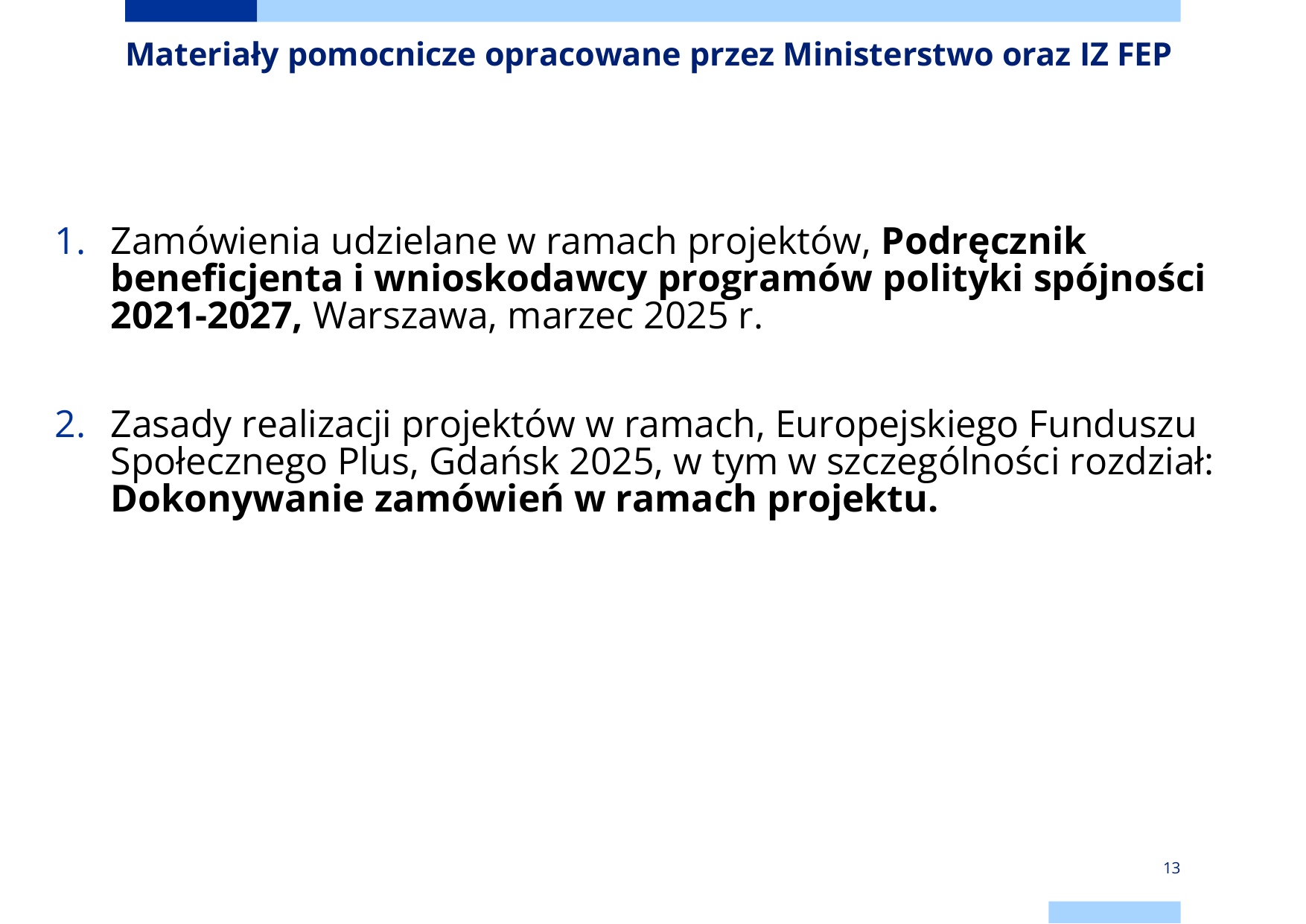

# Materiały pomocnicze opracowane przez Ministerstwo oraz IZ FEP
Zamówienia udzielane w ramach projektów, Podręcznik beneficjenta i wnioskodawcy programów polityki spójności 2021-2027, Warszawa, marzec 2025 r.

Zasady realizacji projektów w ramach, Europejskiego Funduszu Społecznego Plus, Gdańsk 2025, w tym w szczególności rozdział: Dokonywanie zamówień w ramach projektu.

13